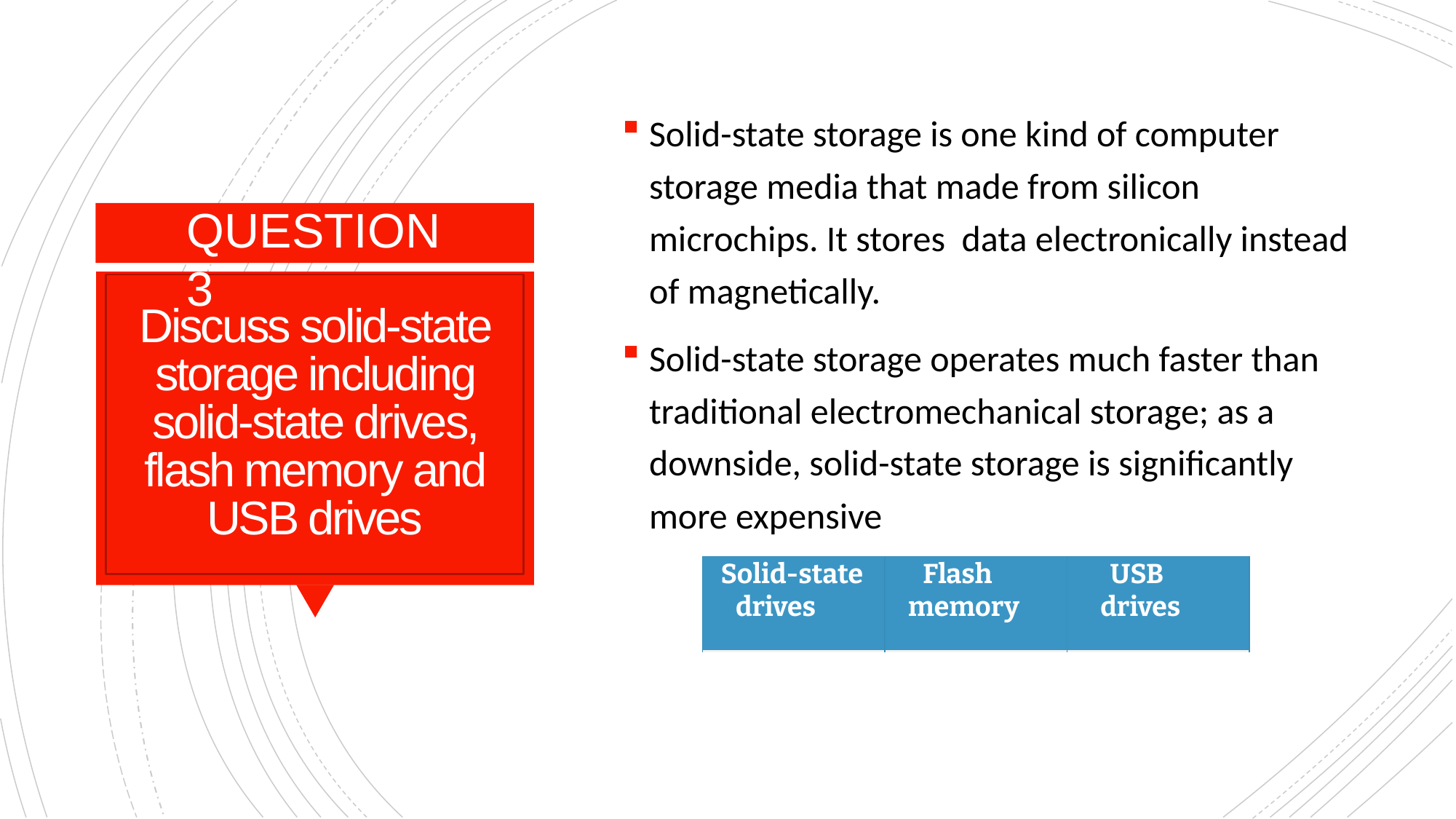

Solid-state storage is one kind of computer storage media that made from silicon microchips. It stores  data electronically instead of magnetically.
Solid-state storage operates much faster than traditional electromechanical storage; as a downside, solid-state storage is significantly more expensive

QUESTION 3
# Discuss solid-state storage including solid-state drives, flash memory and USB drives
| Solid-state drives | Flash memory | USB drives |
| --- | --- | --- |